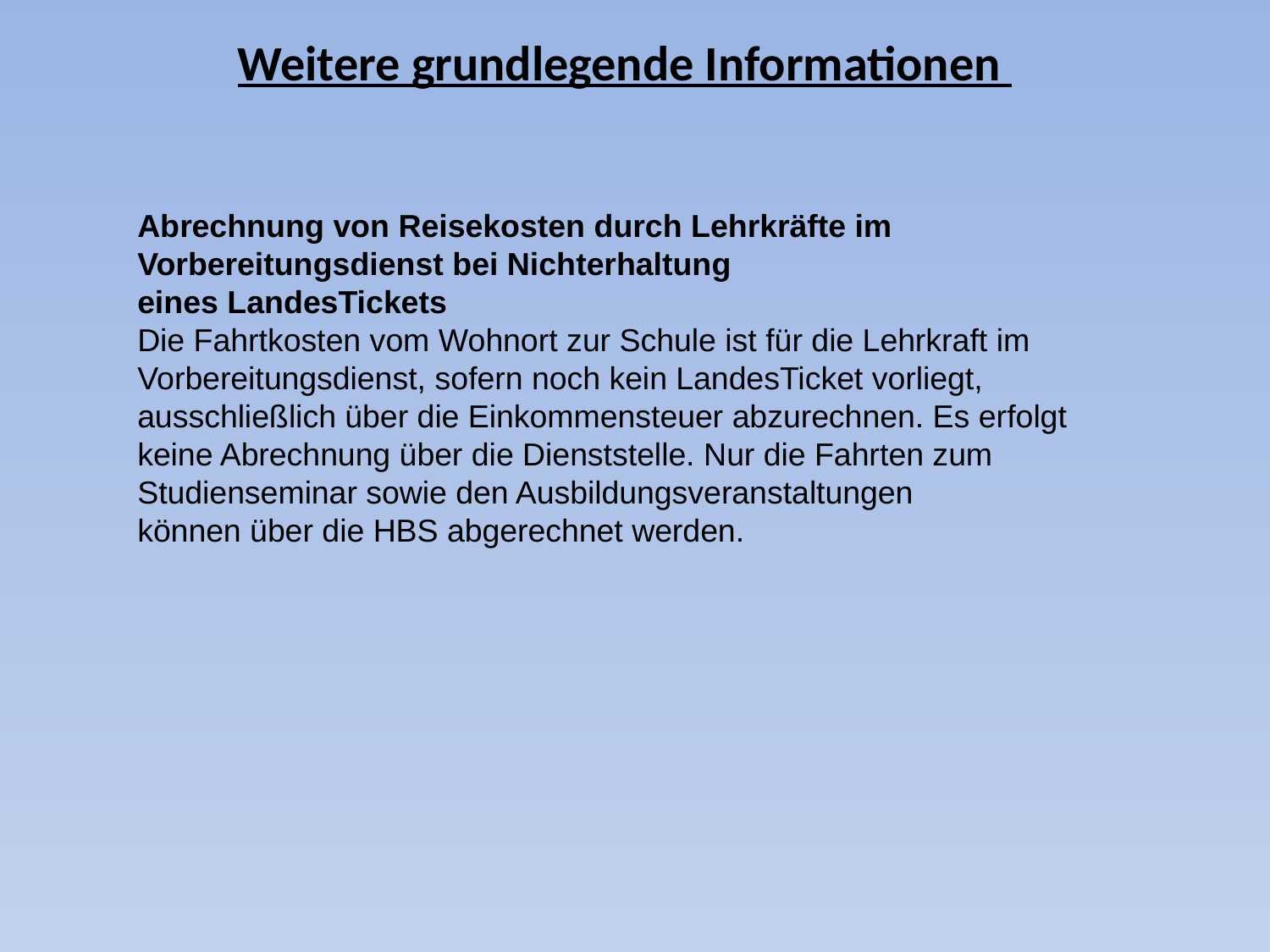

# Weitere grundlegende Informationen

Abrechnung von Reisekosten durch Lehrkräfte im Vorbereitungsdienst bei Nichterhaltung
eines LandesTickets
Die Fahrtkosten vom Wohnort zur Schule ist für die Lehrkraft im Vorbereitungsdienst, sofern noch kein LandesTicket vorliegt, ausschließlich über die Einkommensteuer abzurechnen. Es erfolgt
keine Abrechnung über die Dienststelle. Nur die Fahrten zum Studienseminar sowie den Ausbildungsveranstaltungen
können über die HBS abgerechnet werden.